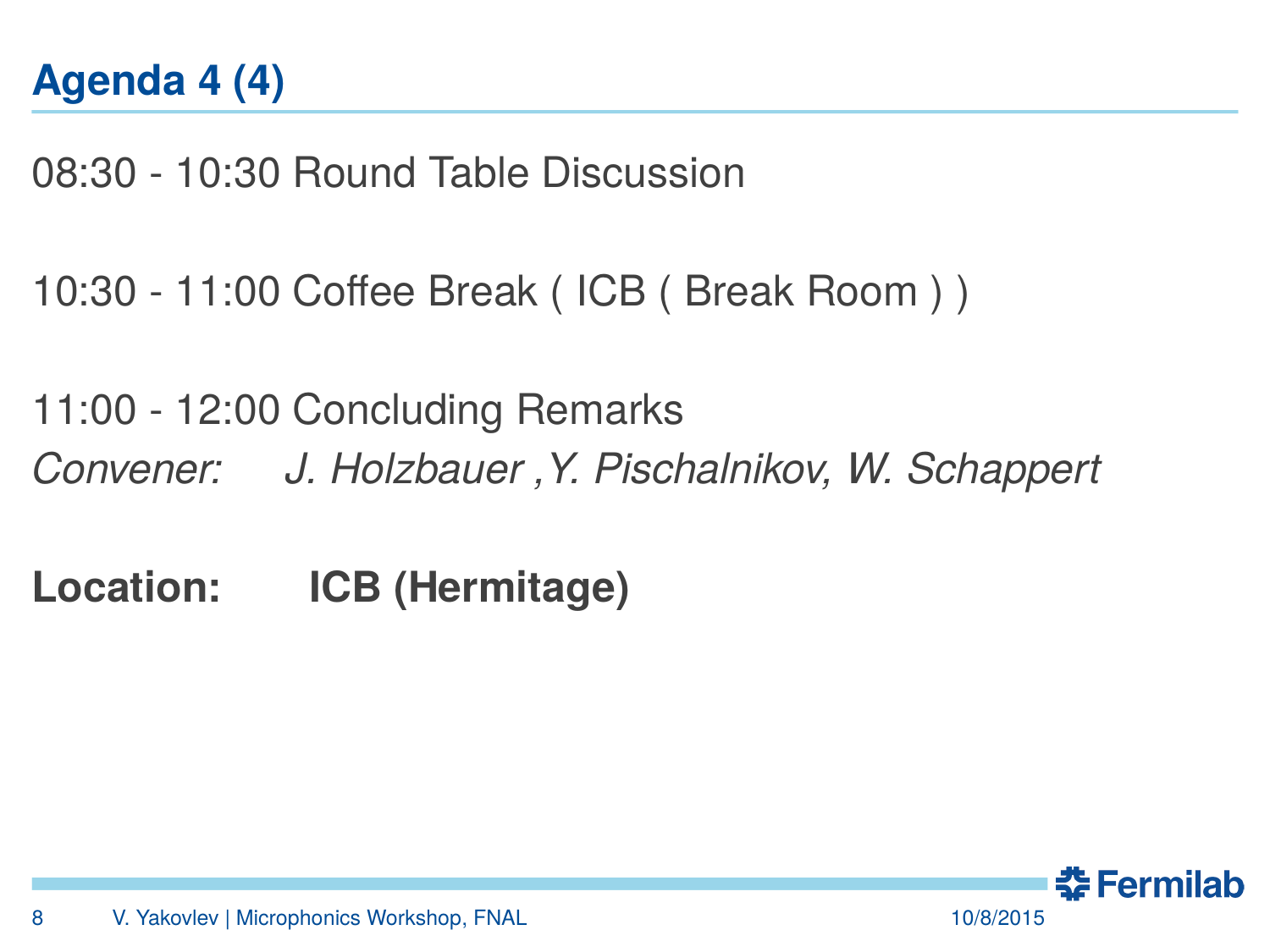

# Agenda 4 (4)
08:30 - 10:30 Round Table Discussion

10:30 - 11:00 Coffee Break ( ICB ( Break Room ) )

11:00 - 12:00 Concluding Remarks
Convener:	J. Holzbauer ,Y. Pischalnikov, W. Schappert

Location:	  ICB (Hermitage)
8
V. Yakovlev | Microphonics Workshop, FNAL
10/8/2015